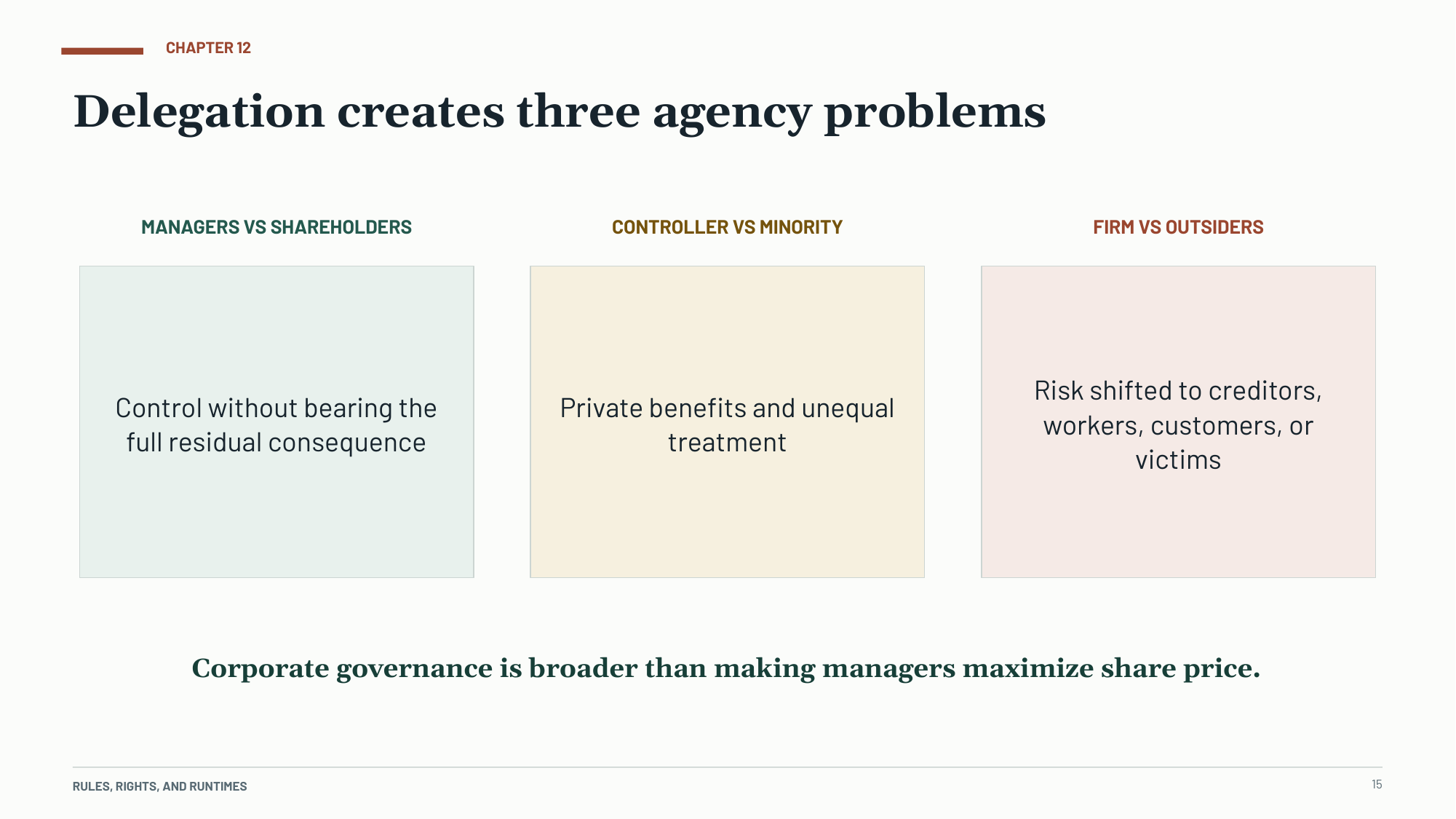

CHAPTER 12

Delegation creates three agency problems
MANAGERS VS SHAREHOLDERS
CONTROLLER VS MINORITY
FIRM VS OUTSIDERS

Control without bearing the full residual consequence
Private benefits and unequal treatment
Risk shifted to creditors, workers, customers, or victims
Corporate governance is broader than making managers maximize share price.

15
RULES, RIGHTS, AND RUNTIMES